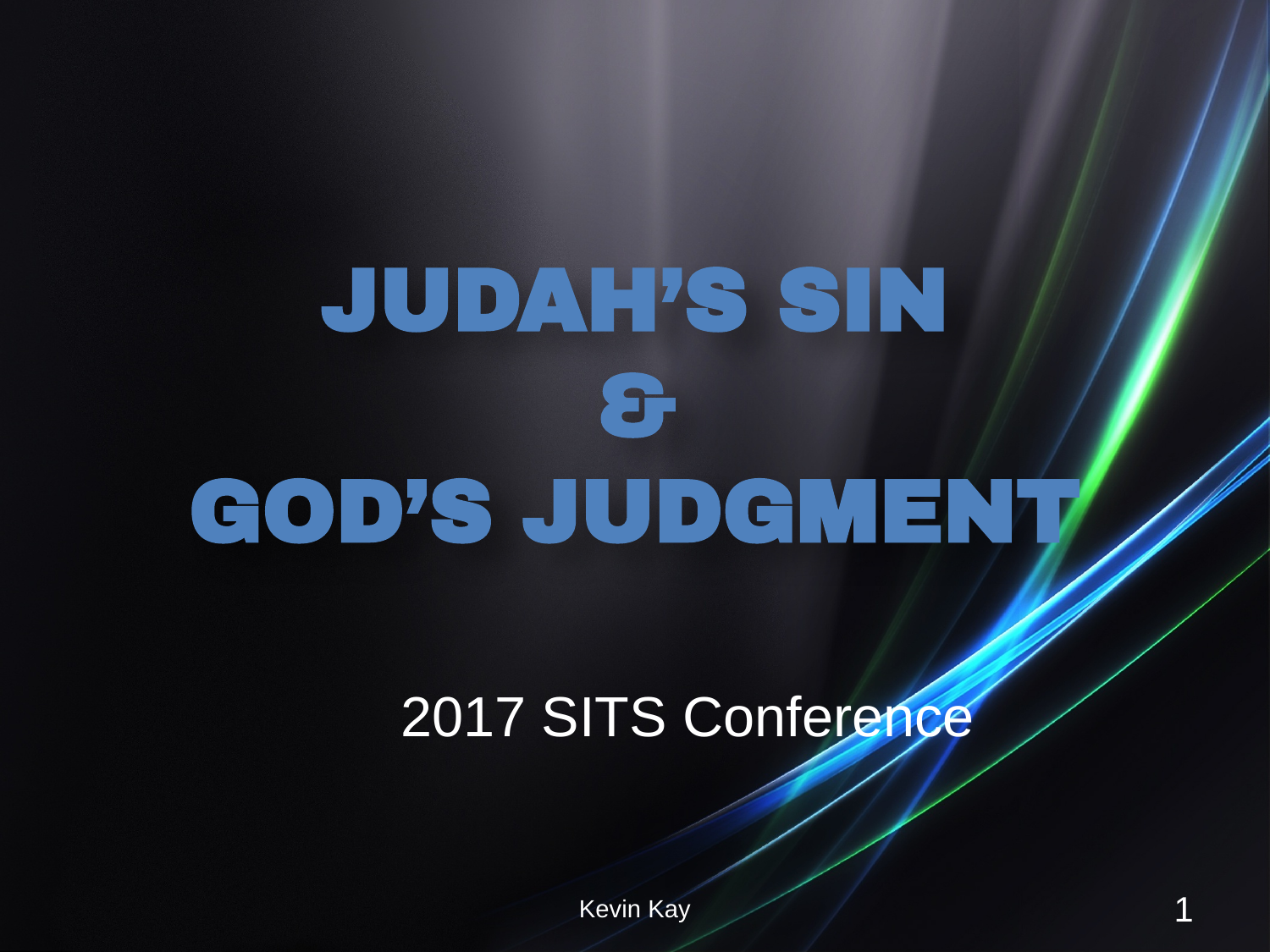

# Judah’s Sin & God’s Judgment
2017 SITS Conference
Kevin Kay
1